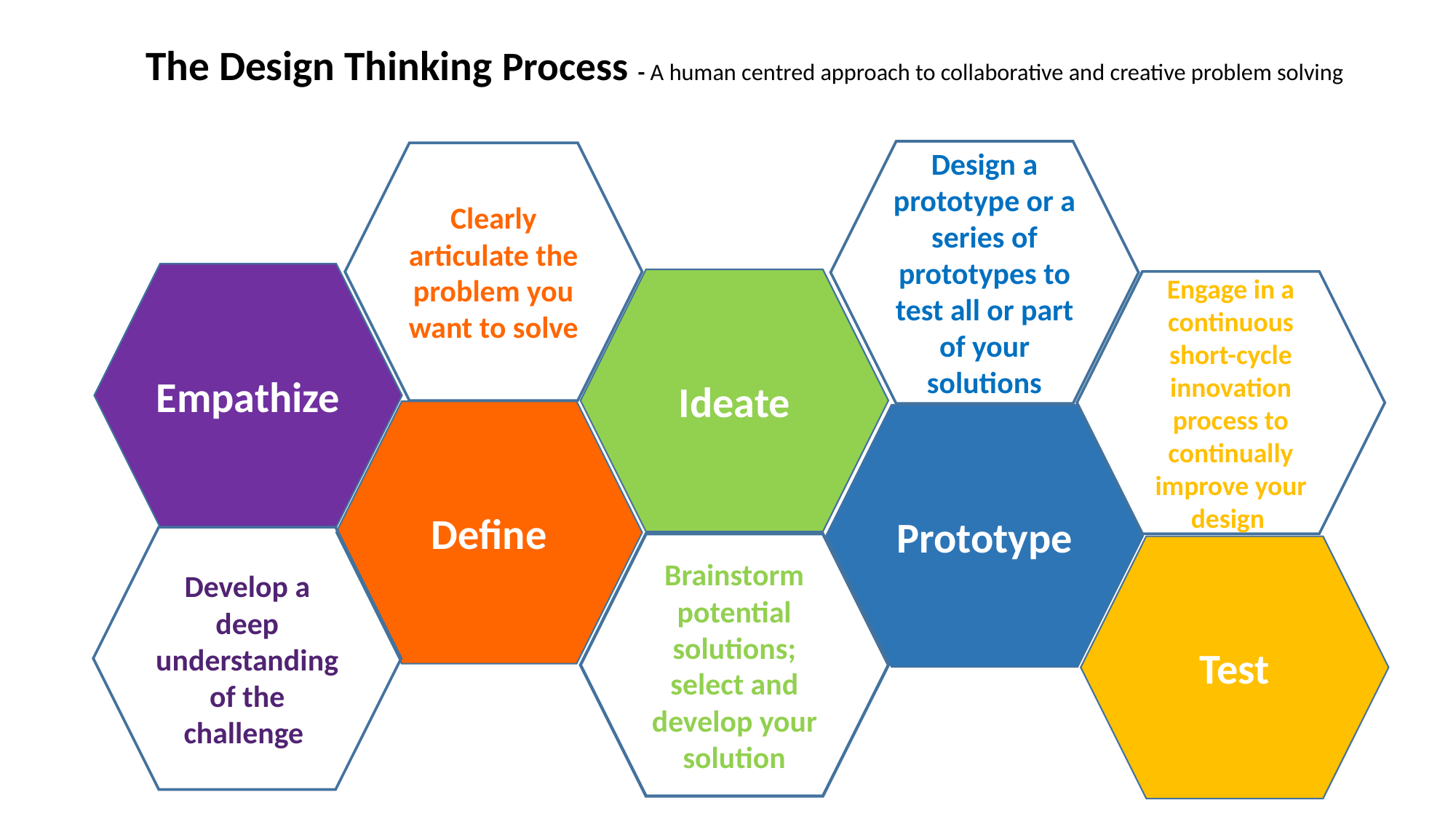

# The Design Thinking Process - A human centred approach to collaborative and creative problem solving
Design a prototype or a series of prototypes to test all or part of your solutions
Clearly articulate the problem you want to solve
Empathize
Ideate
Engage in a continuous short-cycle innovation process to continually improve your design
Define
Prototype
Develop a deep understanding of the challenge
Brainstorm potential solutions; select and develop your solution
Test